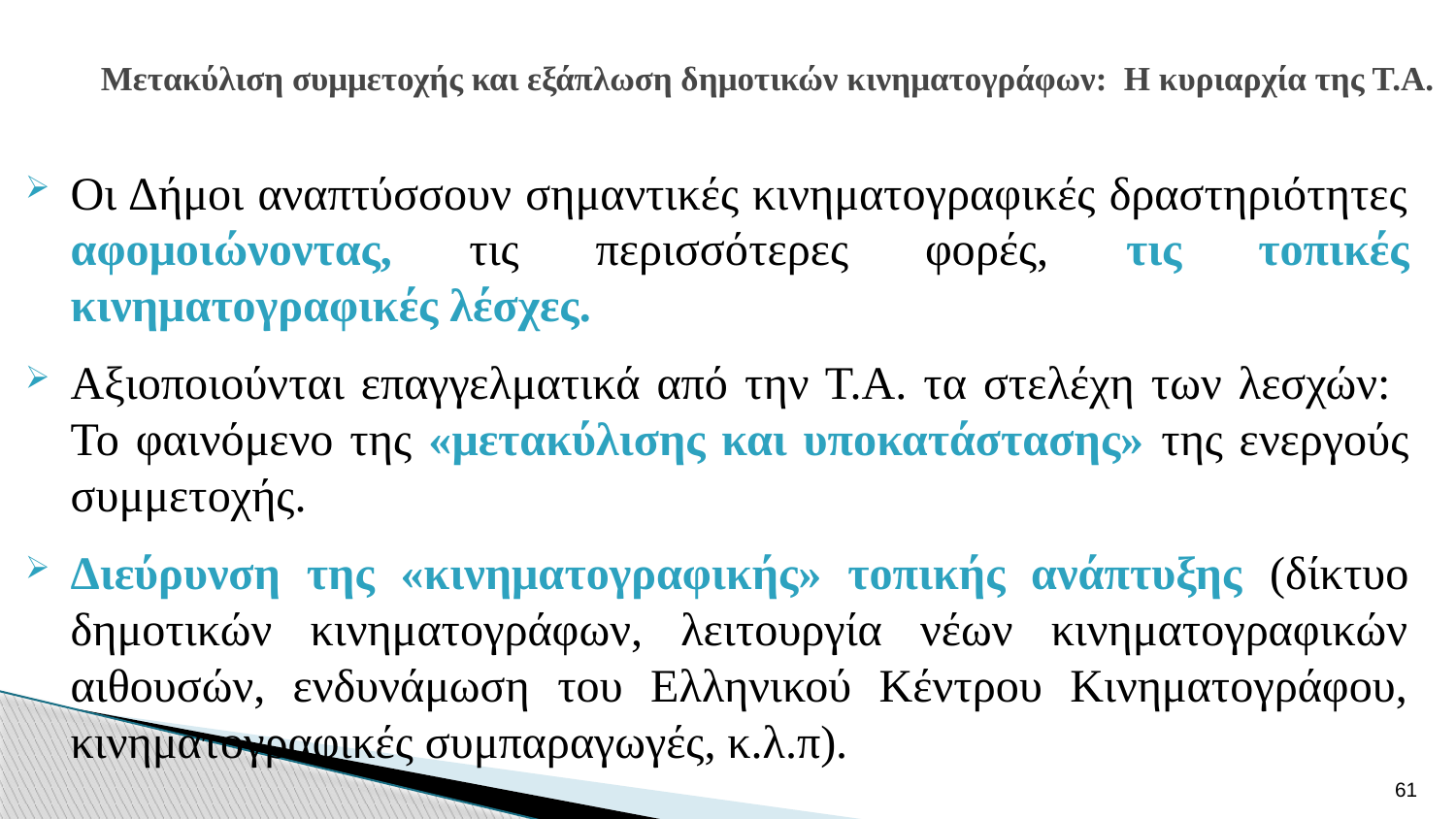

# Μετακύλιση συμμετοχής και εξάπλωση δημοτικών κινηματογράφων:  Η κυριαρχία της Τ.Α.
Οι Δήμοι αναπτύσσουν σημαντικές κινηματογραφικές δραστηριότητες αφομοιώνοντας, τις περισσότερες φορές, τις τοπικές κινηματογραφικές λέσχες.
Αξιοποιούνται επαγγελματικά από την Τ.Α. τα στελέχη των λεσχών:  Το φαινόμενο της «μετακύλισης και υποκατάστασης» της ενεργούς συμμετοχής.
Διεύρυνση της «κινηματογραφικής» τοπικής ανάπτυξης (δίκτυο δημοτικών κινηματογράφων, λειτουργία νέων κινηματογραφικών αιθουσών, ενδυνάμωση του Ελληνικού Κέντρου Κινηματογράφου, κινηματογραφικές συμπαραγωγές, κ.λ.π).

61